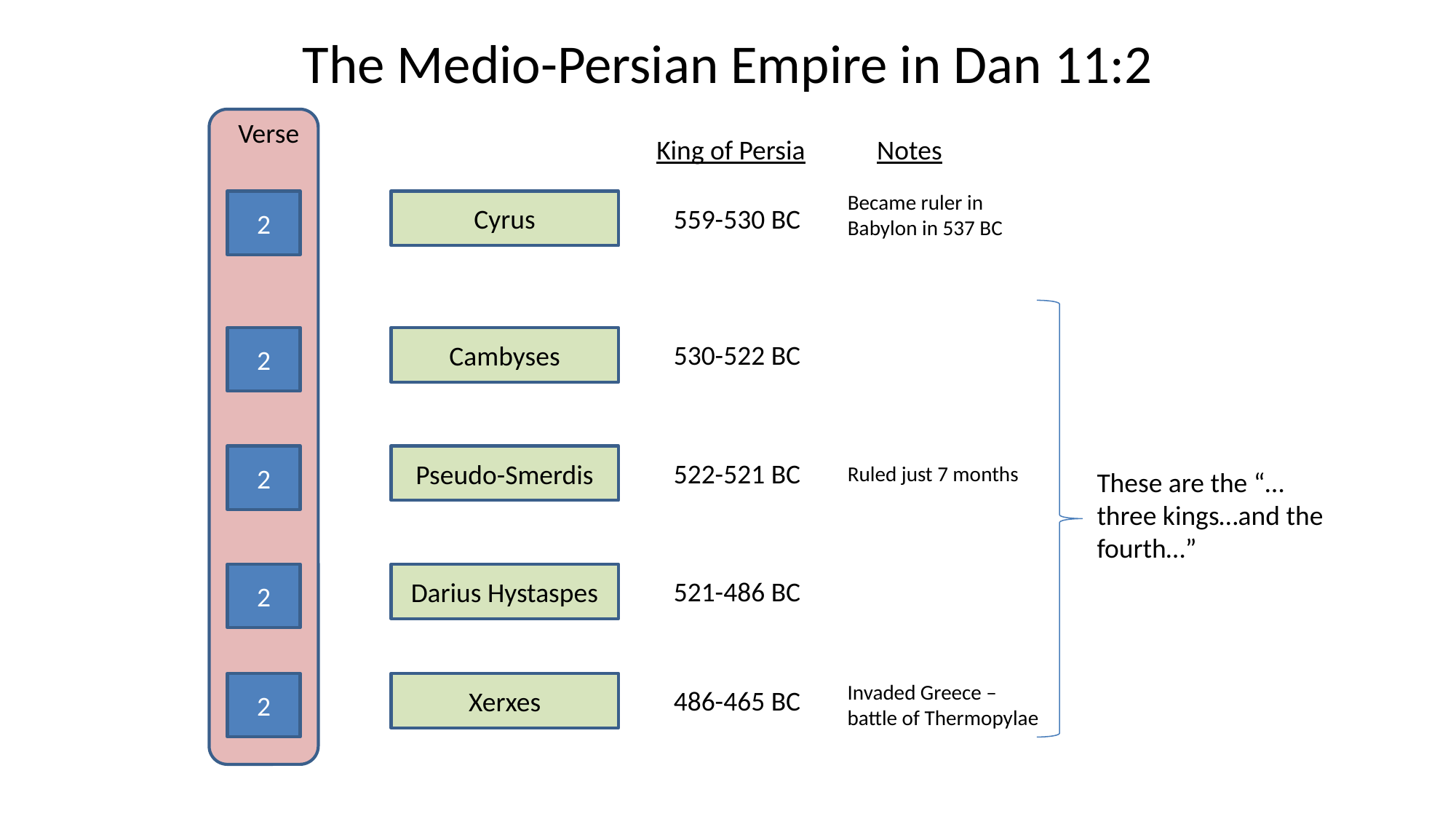

The Medio-Persian Empire in Dan 11:2

Verse
King of Persia
Notes
Became ruler in Babylon in 537 BC
2
Cyrus
559-530 BC

2
Cambyses
530-522 BC
2
Pseudo-Smerdis
522-521 BC
Ruled just 7 months
These are the “…three kings…and the fourth…”
2
Darius Hystaspes
521-486 BC
2
Xerxes
Invaded Greece – battle of Thermopylae
486-465 BC